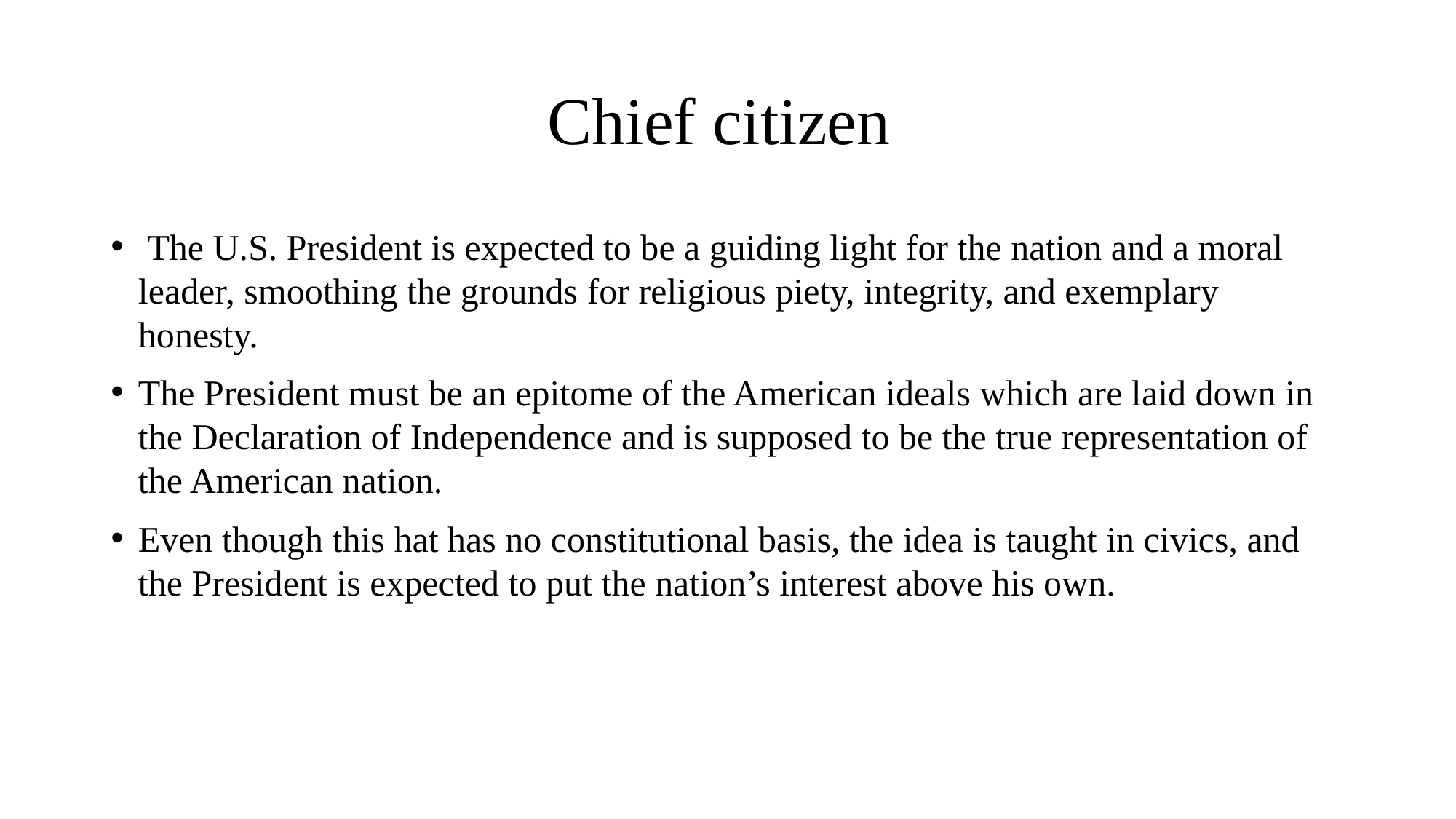

# Chief citizen
 The U.S. President is expected to be a guiding light for the nation and a moral leader, smoothing the grounds for religious piety, integrity, and exemplary honesty.
The President must be an epitome of the American ideals which are laid down in the Declaration of Independence and is supposed to be the true representation of the American nation.
Even though this hat has no constitutional basis, the idea is taught in civics, and the President is expected to put the nation’s interest above his own.